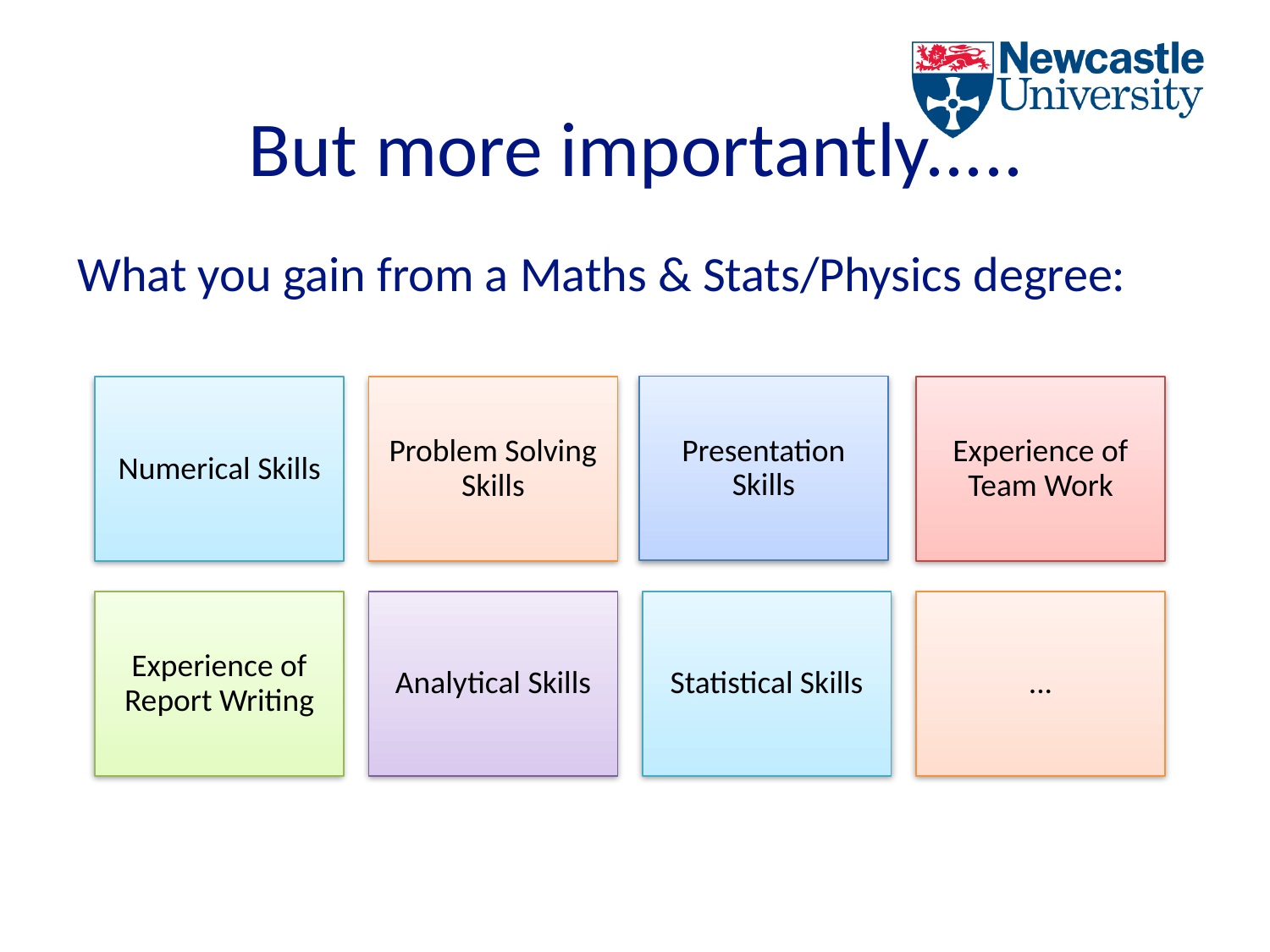

# But more importantly.....
What you gain from a Maths & Stats/Physics degree:
Presentation Skills
Problem Solving Skills
Numerical Skills
Experience of Team Work
...
Experience of Report Writing
Analytical Skills
Statistical Skills